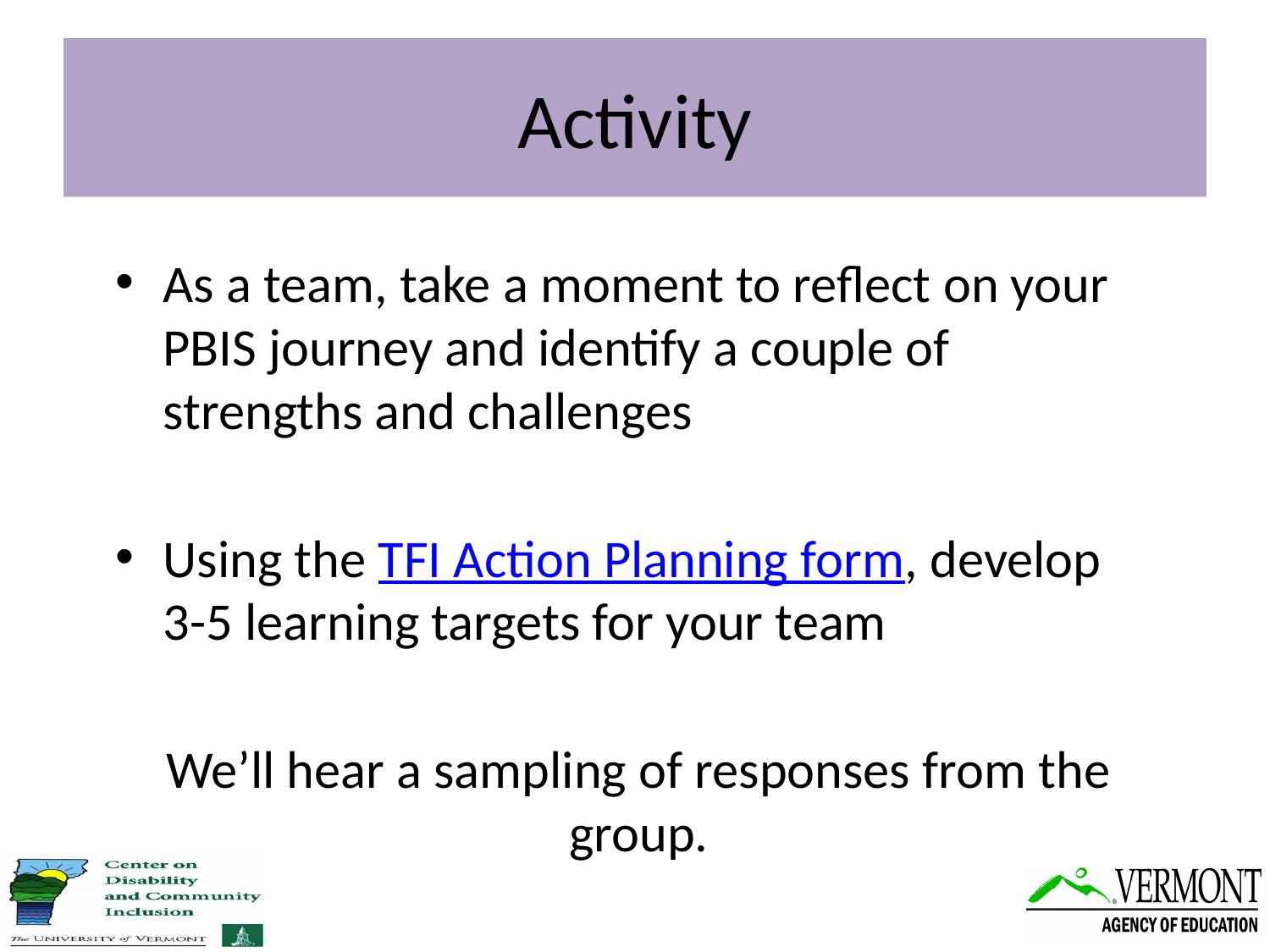

# Activity
As a team, take a moment to reflect on your PBIS journey and identify a couple of strengths and challenges

Using the TFI Action Planning form, develop 3-5 learning targets for your team

We’ll hear a sampling of responses from the group.